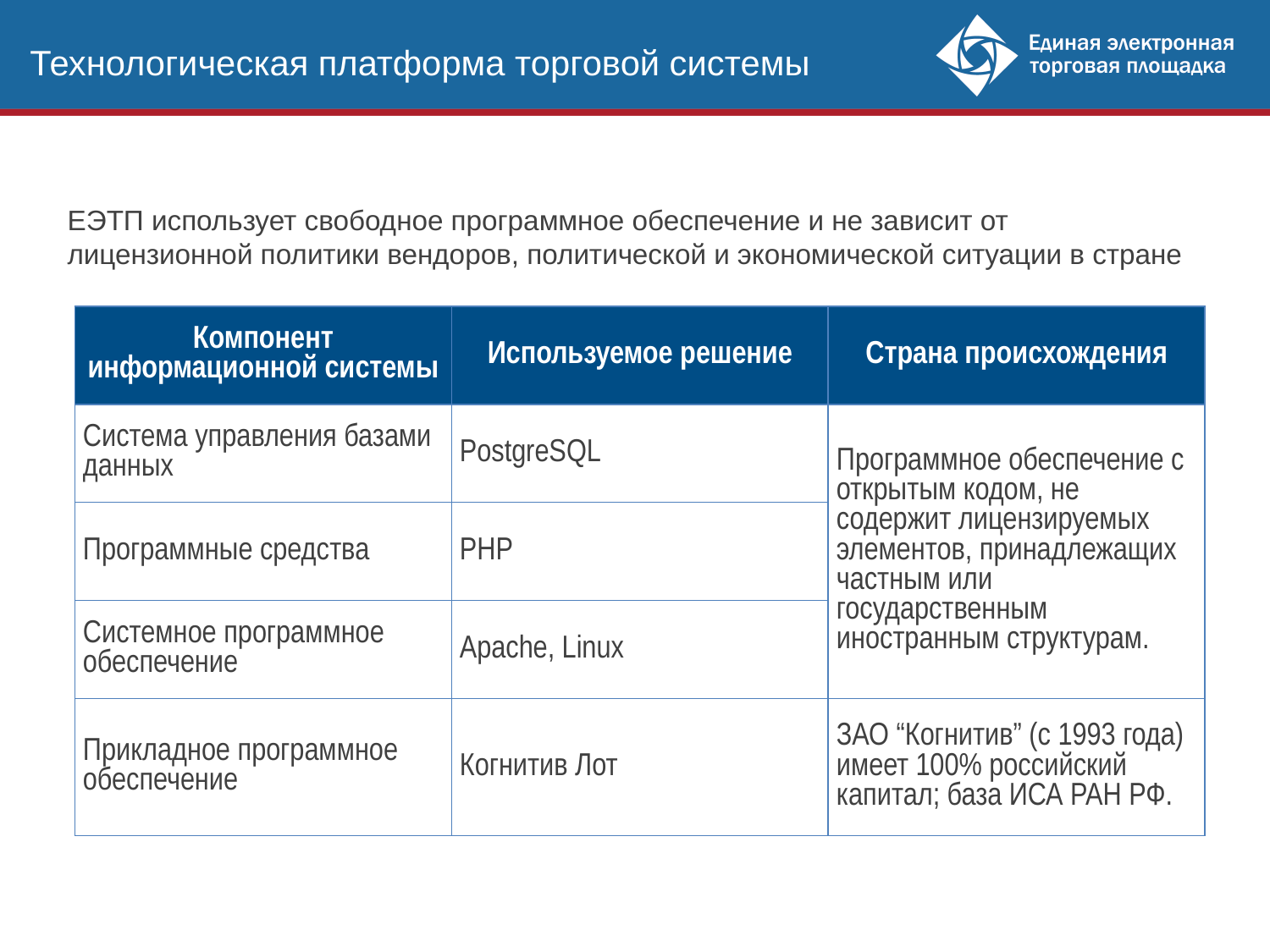

Технологическая платформа торговой системы
ЕЭТП использует свободное программное обеспечение и не зависит от лицензионной политики вендоров, политической и экономической ситуации в стране
| Компонент информационной системы | Используемое решение | Страна происхождения |
| --- | --- | --- |
| Система управления базами данных | PostgreSQL | Программное обеспечение с открытым кодом, не содержит лицензируемых элементов, принадлежащих частным или государственным иностранным структурам. |
| Программные средства | PHP |  |
| Системное программное обеспечение | Apache, Linux |  |
| Прикладное программное обеспечение | Когнитив Лот | ЗАО “Когнитив” (с 1993 года) имеет 100% российский капитал; база ИСА РАН РФ. |